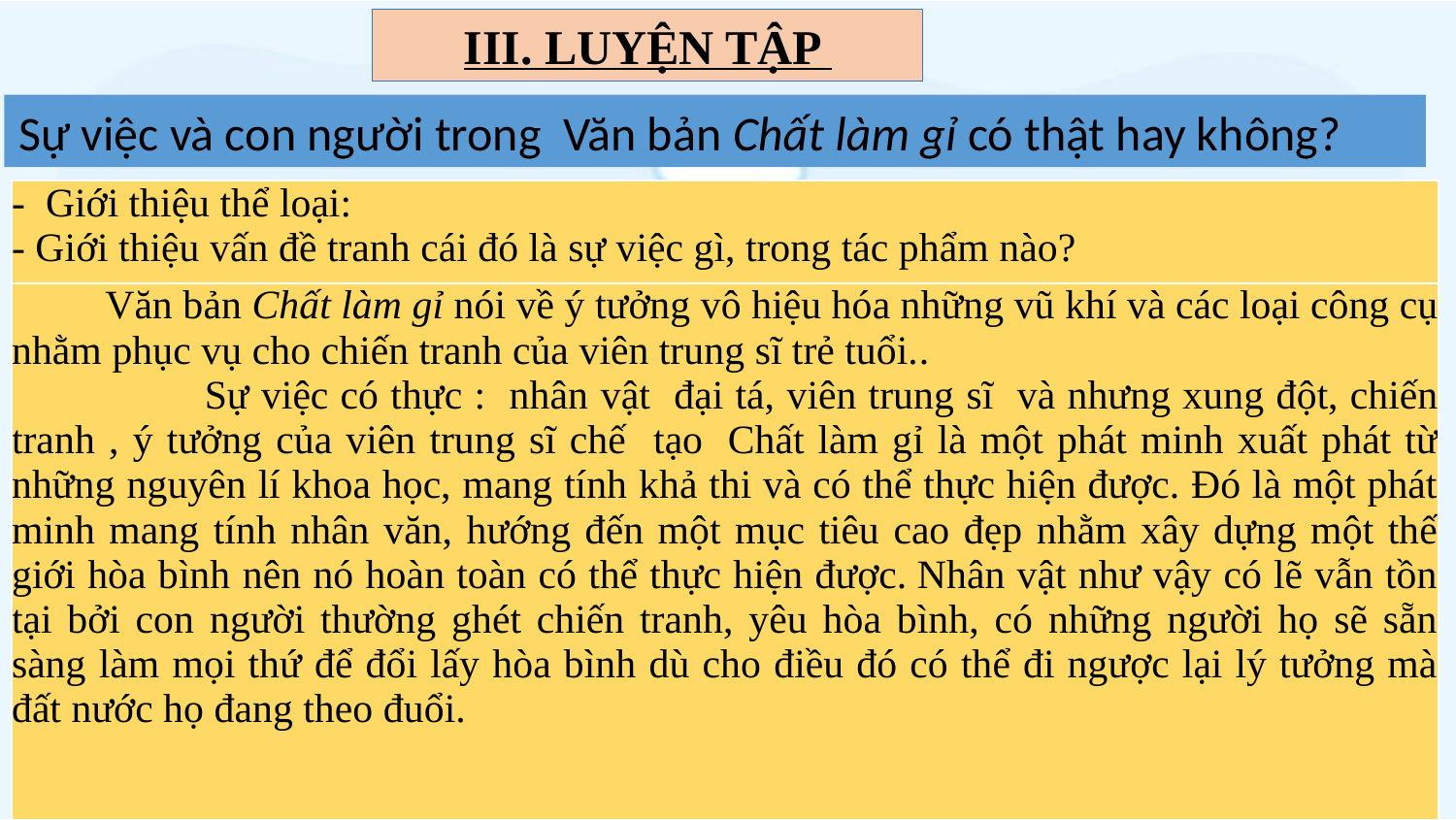

III. LUYỆN TẬP
Sự việc và con người trong  Văn bản Chất làm gỉ có thật hay không?
| - Giới thiệu thể loại: - Giới thiệu vấn đề tranh cái đó là sự việc gì, trong tác phẩm nào? |
| --- |
| Văn bản Chất làm gỉ nói về ý tưởng vô hiệu hóa những vũ khí và các loại công cụ nhằm phục vụ cho chiến tranh của viên trung sĩ trẻ tuổi.. Sự việc có thực : nhân vật đại tá, viên trung sĩ và nhưng xung đột, chiến tranh , ý tưởng của viên trung sĩ chế tạo  Chất làm gỉ là một phát minh xuất phát từ những nguyên lí khoa học, mang tính khả thi và có thể thực hiện được. Đó là một phát minh mang tính nhân văn, hướng đến một mục tiêu cao đẹp nhằm xây dựng một thế giới hòa bình nên nó hoàn toàn có thể thực hiện được. Nhân vật như vậy có lẽ vẫn tồn tại bởi con người thường ghét chiến tranh, yêu hòa bình, có những người họ sẽ sẵn sàng làm mọi thứ để đổi lấy hòa bình dù cho điều đó có thể đi ngược lại lý tưởng mà đất nước họ đang theo đuổi. |
|  |
|  |